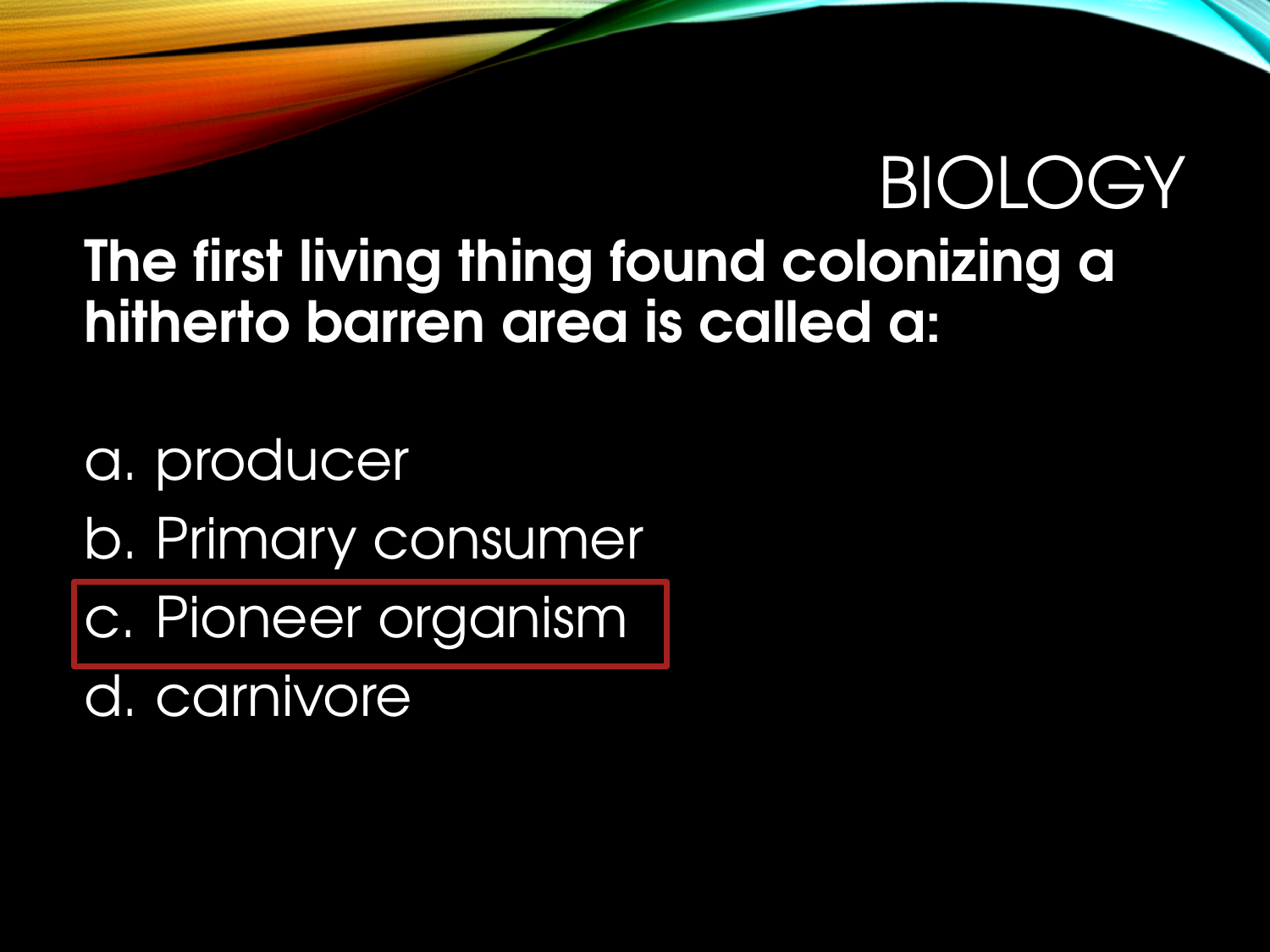

# Biology
The first living thing found colonizing a hitherto barren area is called a:

producer
Primary consumer
Pioneer organism
carnivore